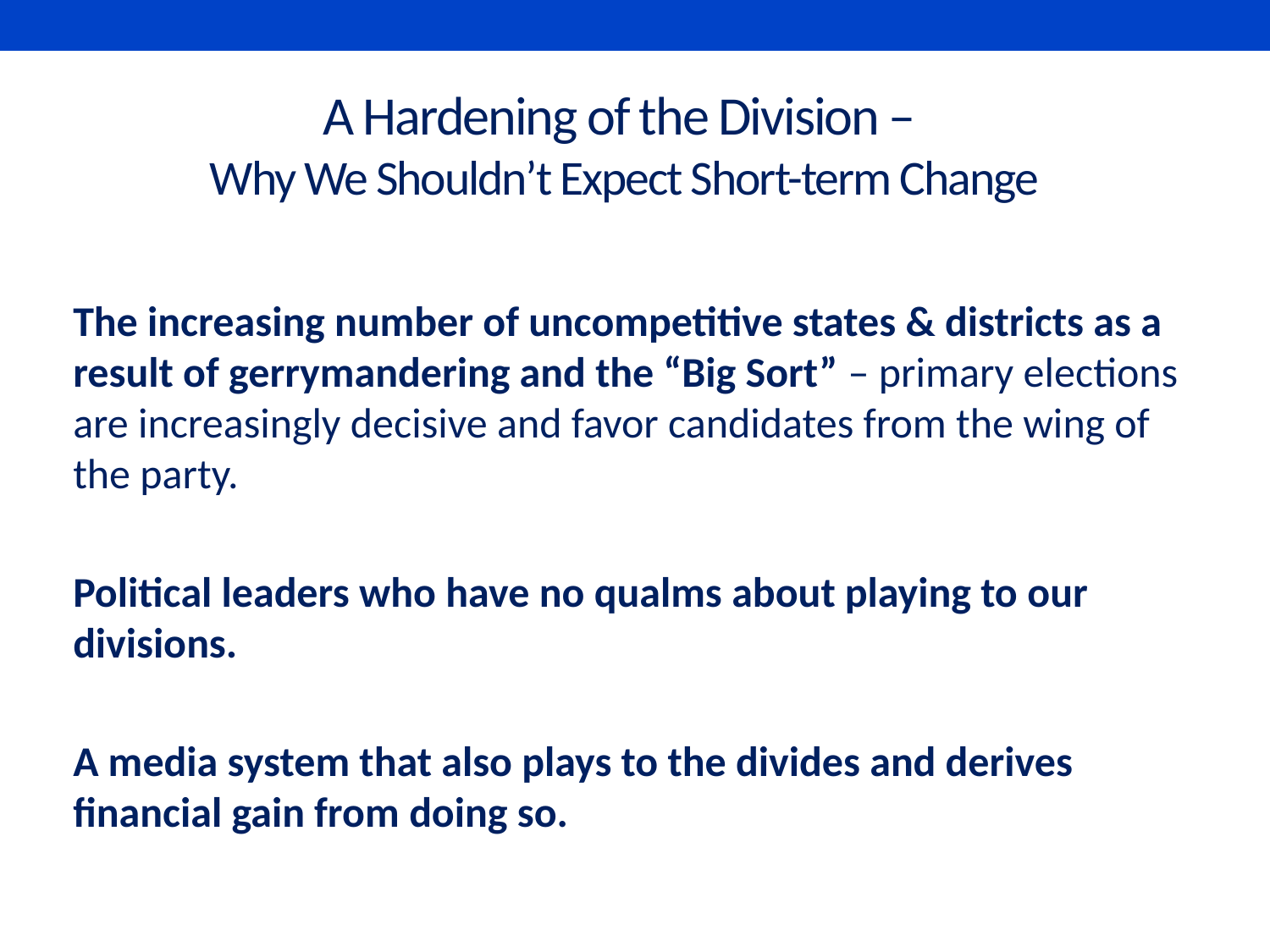

# A Hardening of the Division – Why We Shouldn’t Expect Short-term Change
The increasing number of uncompetitive states & districts as a result of gerrymandering and the “Big Sort” – primary elections are increasingly decisive and favor candidates from the wing of the party.

Political leaders who have no qualms about playing to our divisions.

A media system that also plays to the divides and derives financial gain from doing so.